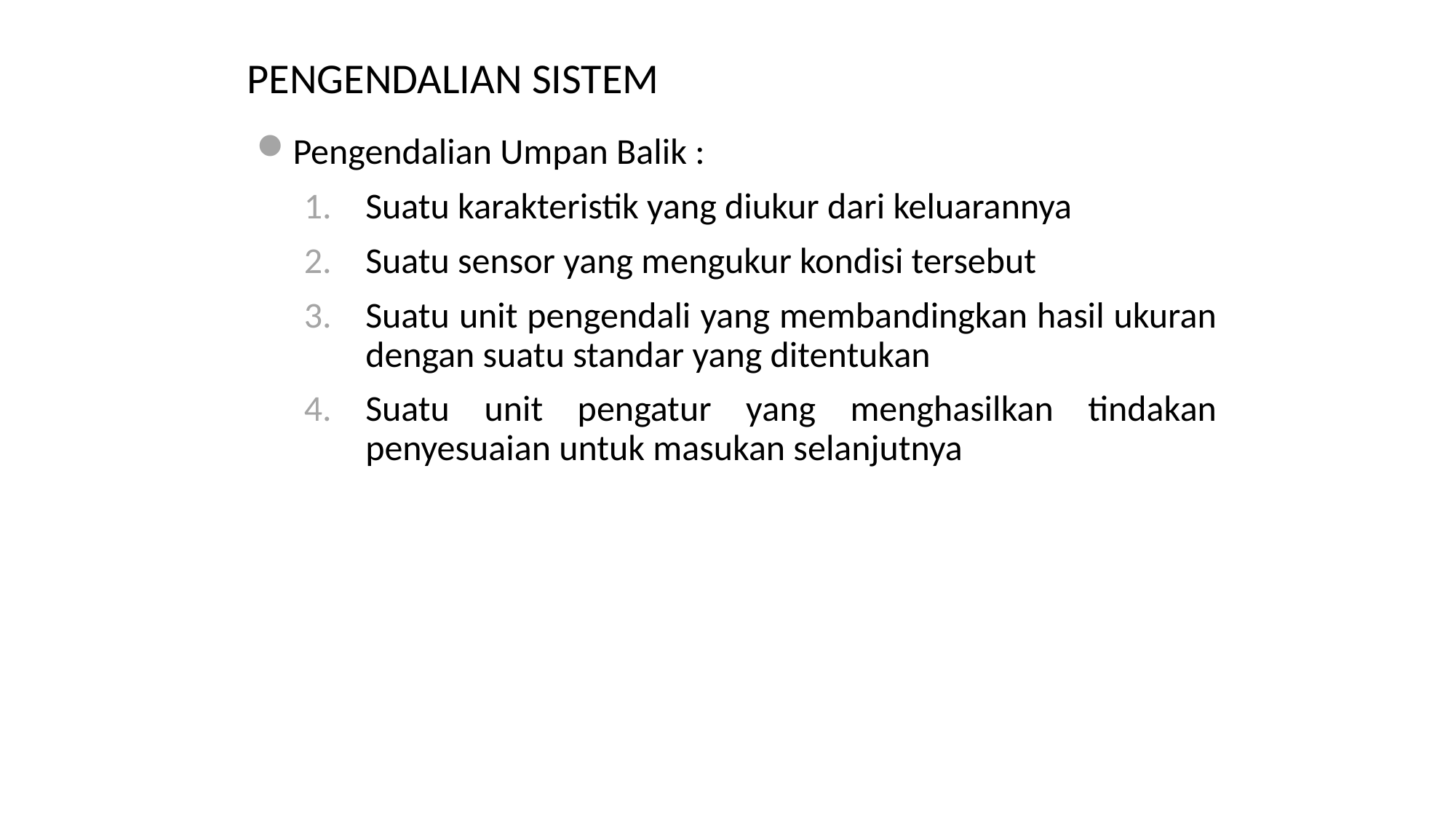

# PENGENDALIAN SISTEM
Pengendalian Umpan Balik :
Suatu karakteristik yang diukur dari keluarannya
Suatu sensor yang mengukur kondisi tersebut
Suatu unit pengendali yang membandingkan hasil ukuran dengan suatu standar yang ditentukan
Suatu unit pengatur yang menghasilkan tindakan penyesuaian untuk masukan selanjutnya